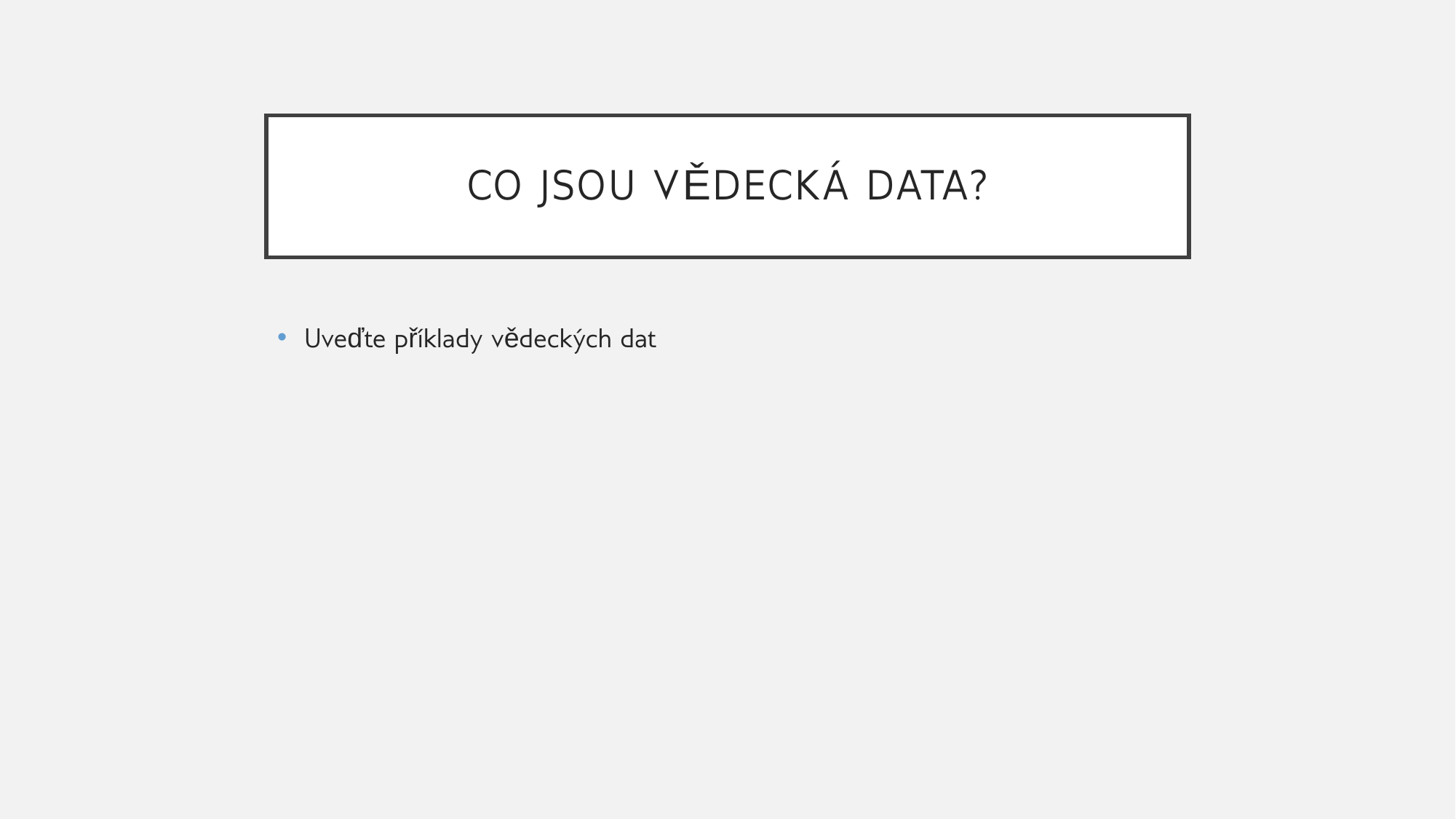

# Co jsou vědecká data?
Uveďte příklady vědeckých dat